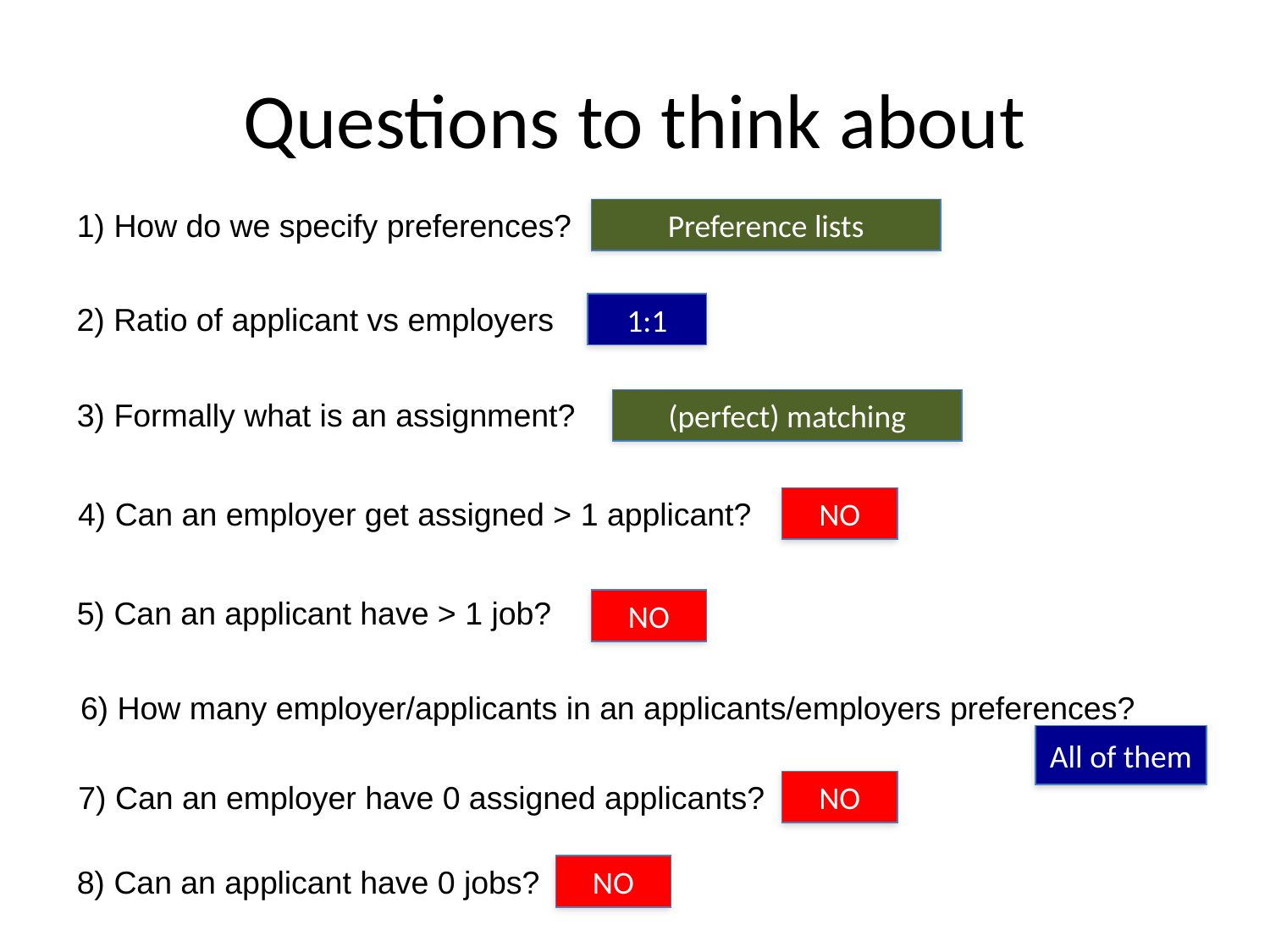

# Questions to think about
1) How do we specify preferences?
Preference lists
2) Ratio of applicant vs employers
1:1
3) Formally what is an assignment?
(perfect) matching
4) Can an employer get assigned > 1 applicant?
NO
NO
5) Can an applicant have > 1 job?
6) How many employer/applicants in an applicants/employers preferences?
All of them
7) Can an employer have 0 assigned applicants?
NO
NO
8) Can an applicant have 0 jobs?